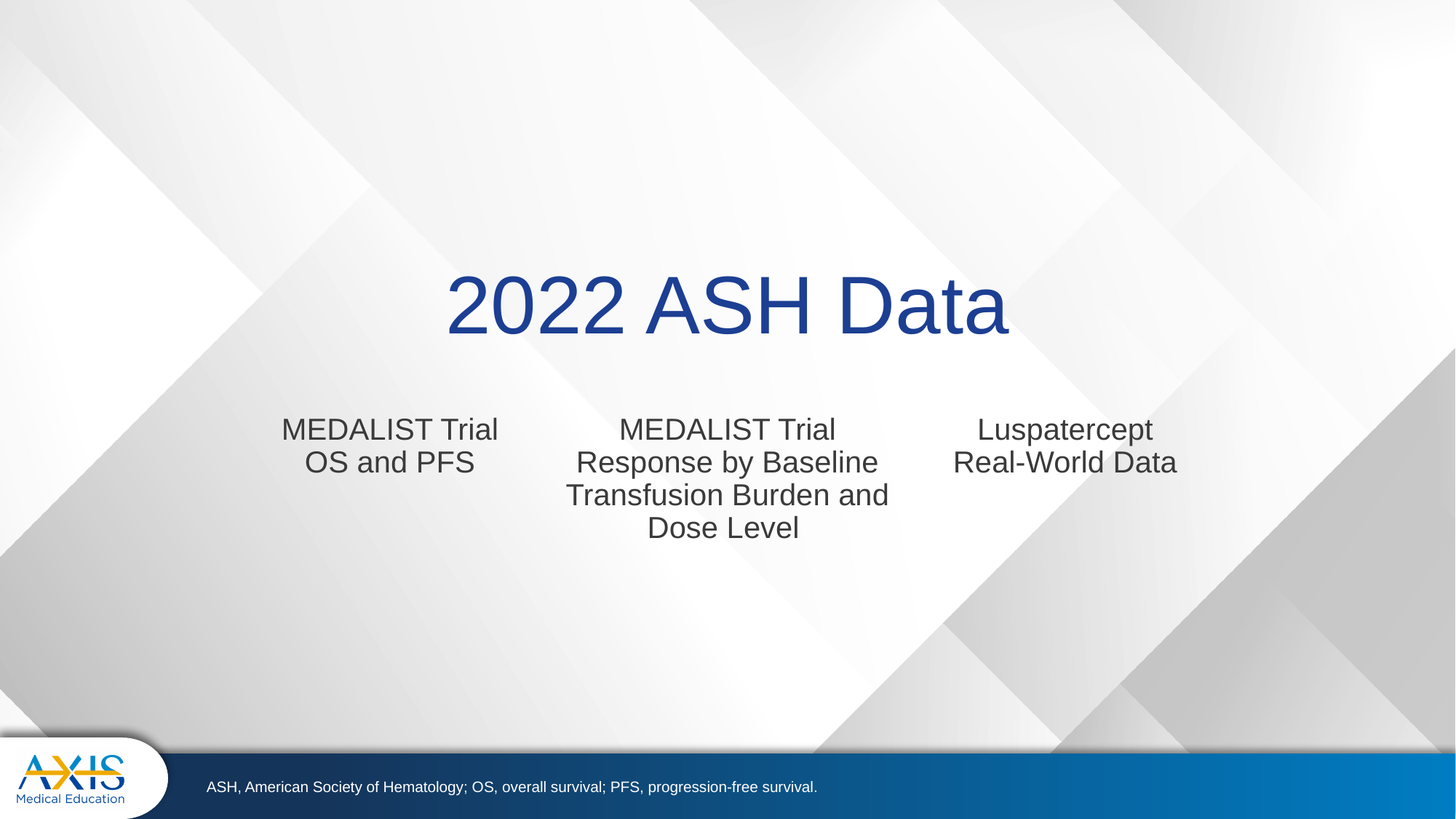

# 2022 ASH Data
MEDALIST Trial
OS and PFS

MEDALIST Trial Response by Baseline Transfusion Burden and Dose Level
Luspatercept
Real-World Data
ASH, American Society of Hematology; OS, overall survival; PFS, progression-free survival.